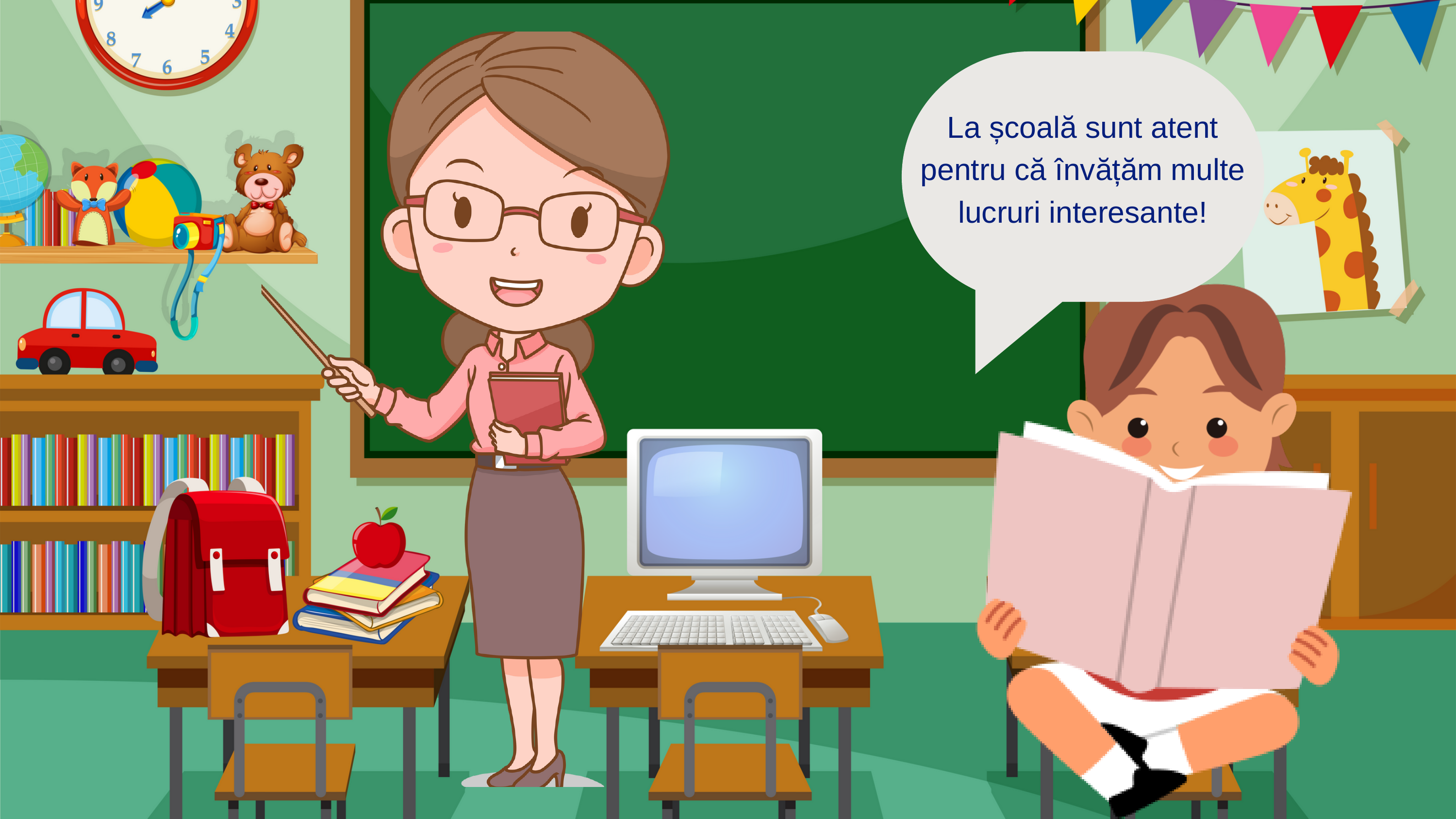

La școală sunt atent pentru că învățăm multe lucruri interesante!